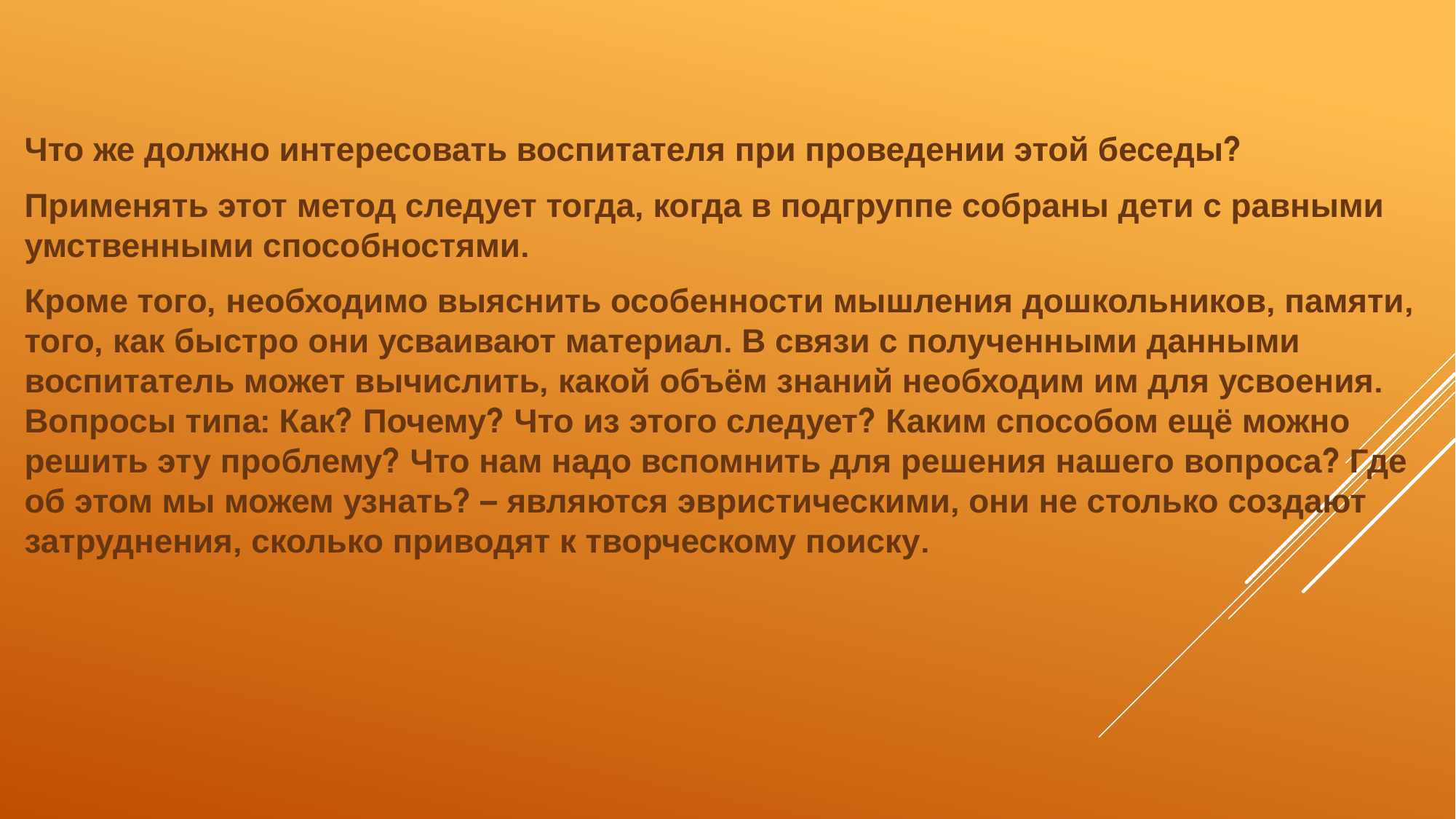

Что же должно интересовать воспитателя при проведении этой беседы?
Применять этот метод следует тогда, когда в подгруппе собраны дети с равными умственными способностями.
Кроме того, необходимо выяснить особенности мышления дошкольников, памяти, того, как быстро они усваивают материал. В связи с полученными данными воспитатель может вычислить, какой объём знаний необходим им для усвоения.
Вопросы типа: Как? Почему? Что из этого следует? Каким способом ещё можно решить эту проблему? Что нам надо вспомнить для решения нашего вопроса? Где об этом мы можем узнать? – являются эвристическими, они не столько создают затруднения, сколько приводят к творческому поиску.
#